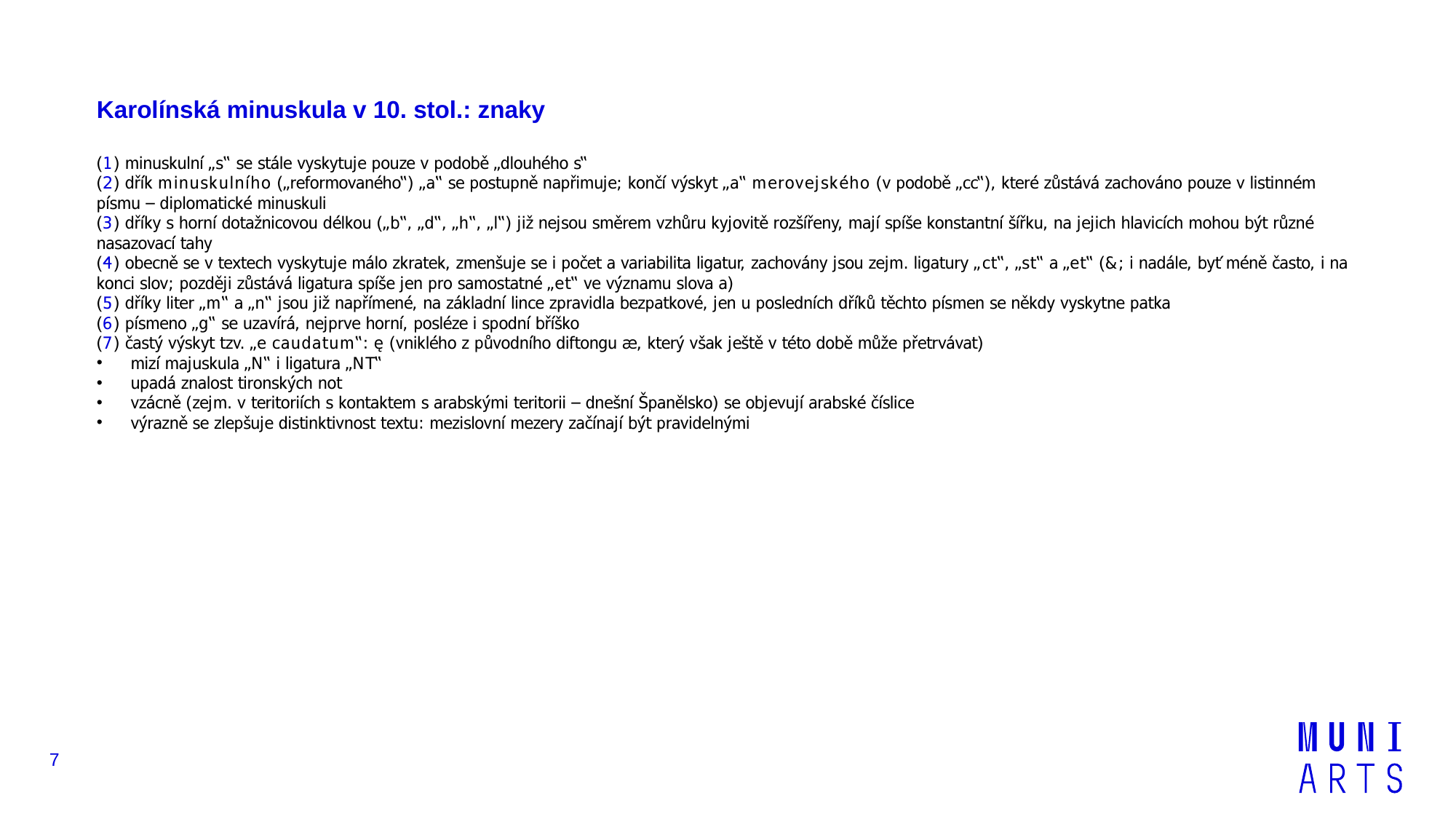

Karolínská minuskula v 10. stol.: znaky

(1) minuskulní „s“ se stále vyskytuje pouze v podobě „dlouhého s“
(2) dřík minuskulního („reformovaného“) „a“ se postupně napřimuje; končí výskyt „a“ merovejského (v podobě „cc“), které zůstává zachováno pouze v listinném písmu – diplomatické minuskuli
(3) dříky s horní dotažnicovou délkou („b“, „d“, „h“, „l“) již nejsou směrem vzhůru kyjovitě rozšířeny, mají spíše konstantní šířku, na jejich hlavicích mohou být různé nasazovací tahy
(4) obecně se v textech vyskytuje málo zkratek, zmenšuje se i počet a variabilita ligatur, zachovány jsou zejm. ligatury „ct“, „st“ a „et“ (&; i nadále, byť méně často, i na konci slov; později zůstává ligatura spíše jen pro samostatné „et“ ve významu slova a)
(5) dříky liter „m“ a „n“ jsou již napřímené, na základní lince zpravidla bezpatkové, jen u posledních dříků těchto písmen se někdy vyskytne patka
(6) písmeno „g“ se uzavírá, nejprve horní, posléze i spodní bříško
(7) častý výskyt tzv. „e caudatum“: ę (vniklého z původního diftongu æ, který však ještě v této době může přetrvávat)
mizí majuskula „N“ i ligatura „NT“
upadá znalost tironských not
vzácně (zejm. v teritoriích s kontaktem s arabskými teritorii – dnešní Španělsko) se objevují arabské číslice
výrazně se zlepšuje distinktivnost textu: mezislovní mezery začínají být pravidelnými
7